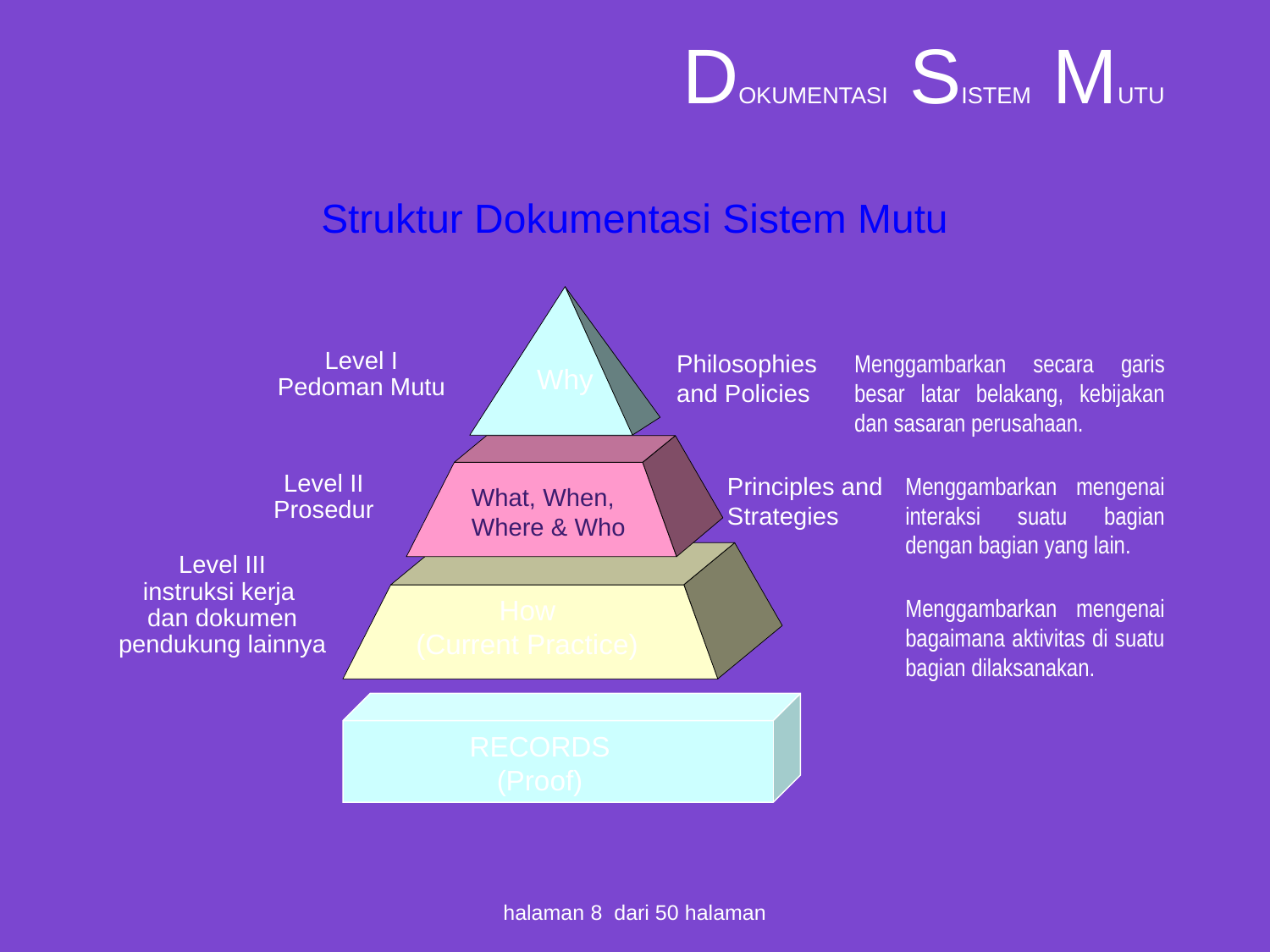

# DOKUMENTASI SISTEM MUTU
Struktur Dokumentasi Sistem Mutu

Level I
Pedoman Mutu
Menggambarkan secara garis besar latar belakang, kebijakan dan sasaran perusahaan.
Philosophies and Policies
Why

Level II
Prosedur

Menggambarkan mengenai interaksi suatu bagian dengan bagian yang lain.
Principles and Strategies
What, When,
Where & Who

Level III
instruksi kerja
dan dokumen
pendukung lainnya

Menggambarkan mengenai bagaimana aktivitas di suatu bagian dilaksanakan.

How
(Current Practice)

RECORDS
(Proof)
halaman 8  dari 50 halaman